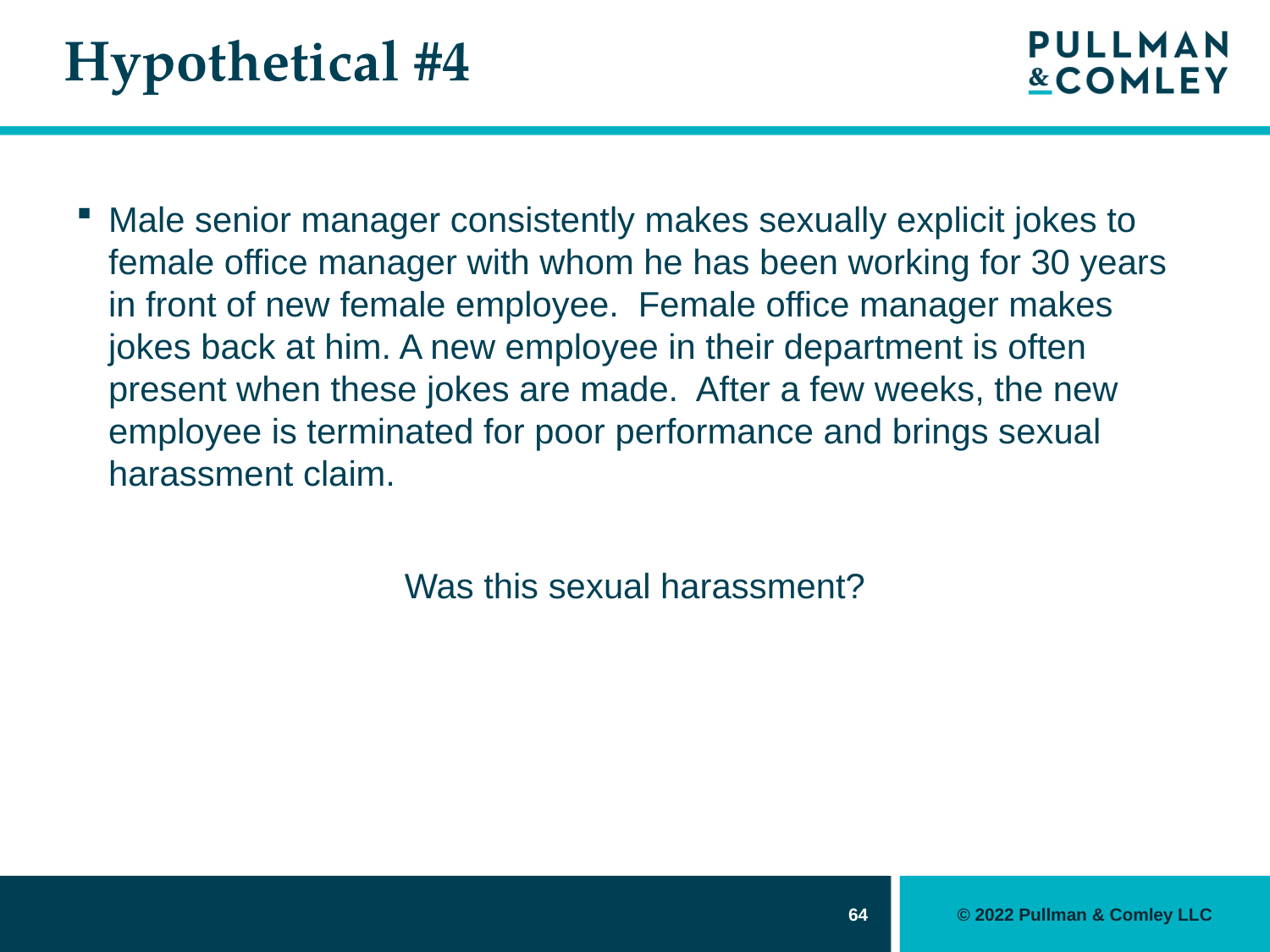

# Hypothetical #4
Male senior manager consistently makes sexually explicit jokes to female office manager with whom he has been working for 30 years in front of new female employee.  Female office manager makes jokes back at him. A new employee in their department is often present when these jokes are made.  After a few weeks, the new employee is terminated for poor performance and brings sexual harassment claim.

Was this sexual harassment?
64
© 2022 Pullman & Comley LLC